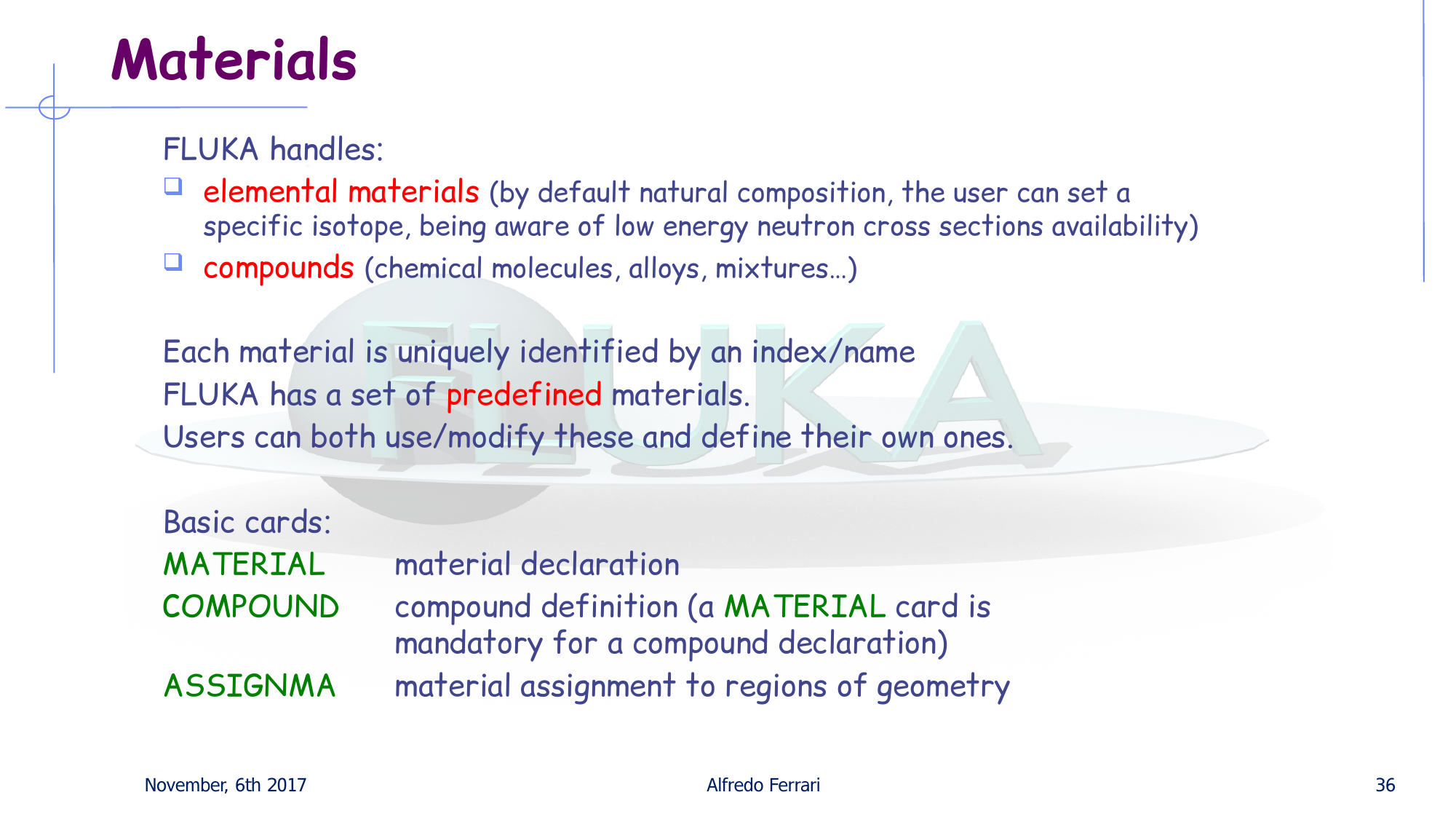

Materials
FLUKA handles:
elemental materials (by default natural composition, the user can set a specific isotope, being aware of low energy neutron cross sections availability)
compounds (chemical molecules, alloys, mixtures…)

Each material is uniquely identified by an index/name
FLUKA has a set of predefined materials.
Users can both use/modify these and define their own ones.

Basic cards:
MATERIAL	material declaration
COMPOUND	compound definition (a MATERIAL card is 			            mandatory for a compound declaration)
ASSIGNMA	material assignment to regions of geometry
November, 6th 2017
Alfredo Ferrari
36